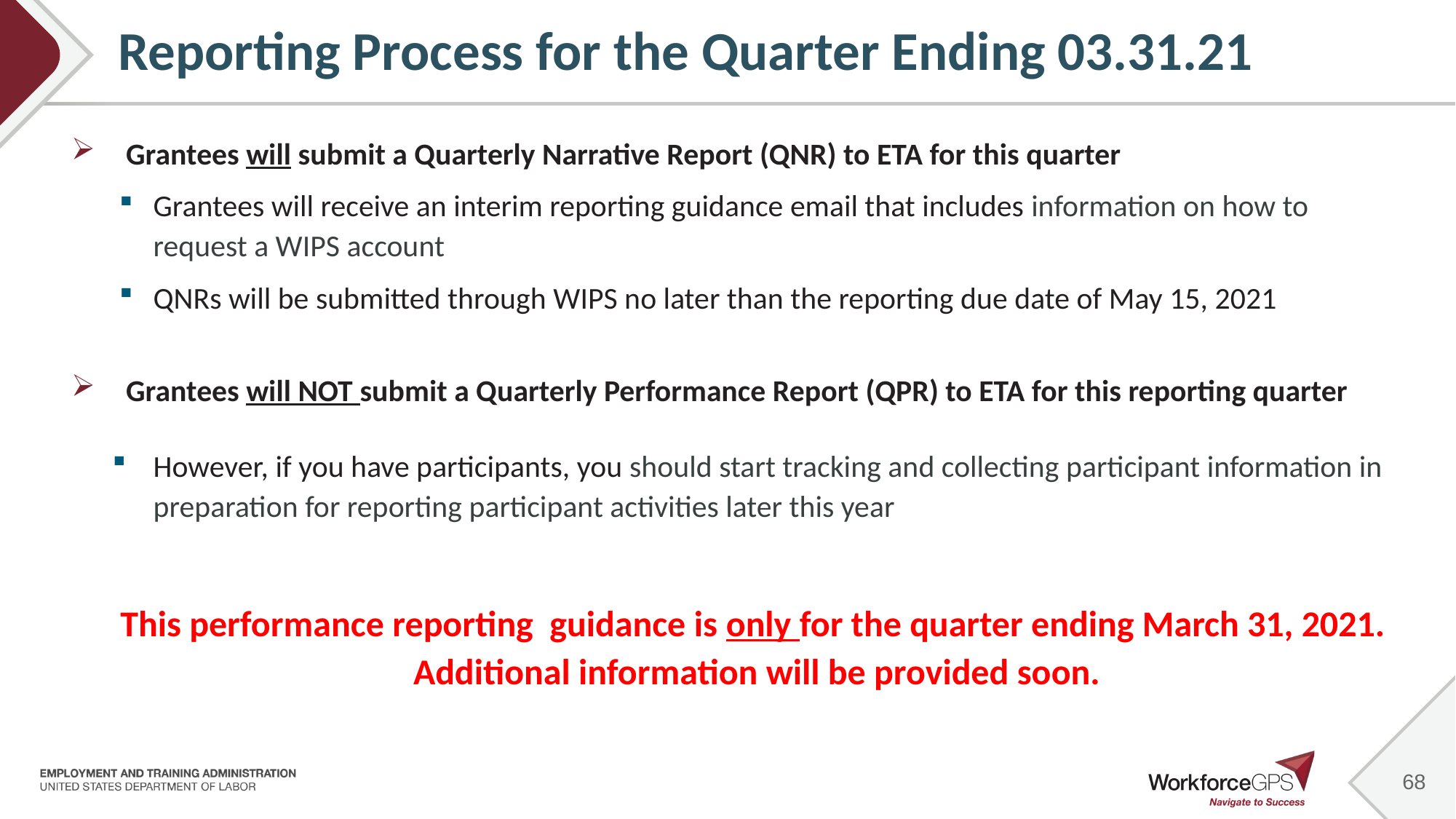

# Reporting Process for the Quarter Ending 03.31.21
Grantees will submit a Quarterly Narrative Report (QNR) to ETA for this quarter
Grantees will receive an interim reporting guidance email that includes information on how to request a WIPS account
QNRs will be submitted through WIPS no later than the reporting due date of May 15, 2021

Grantees will NOT submit a Quarterly Performance Report (QPR) to ETA for this reporting quarter

However, if you have participants, you should start tracking and collecting participant information in preparation for reporting participant activities later this year

This performance reporting  guidance is only for the quarter ending March 31, 2021.  Additional information will be provided soon.

68